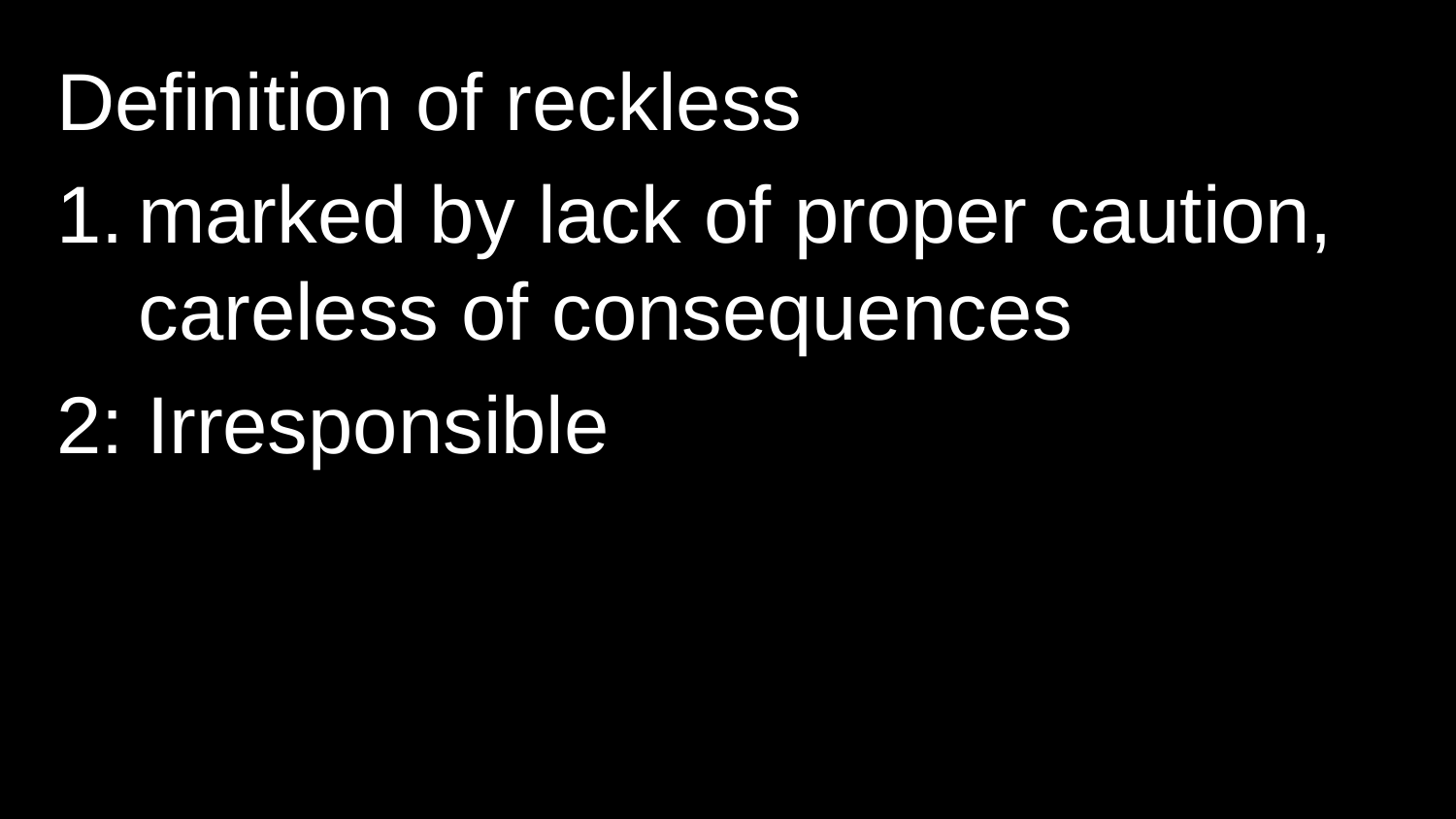

Definition of reckless
marked by lack of proper caution, careless of consequences
2: Irresponsible